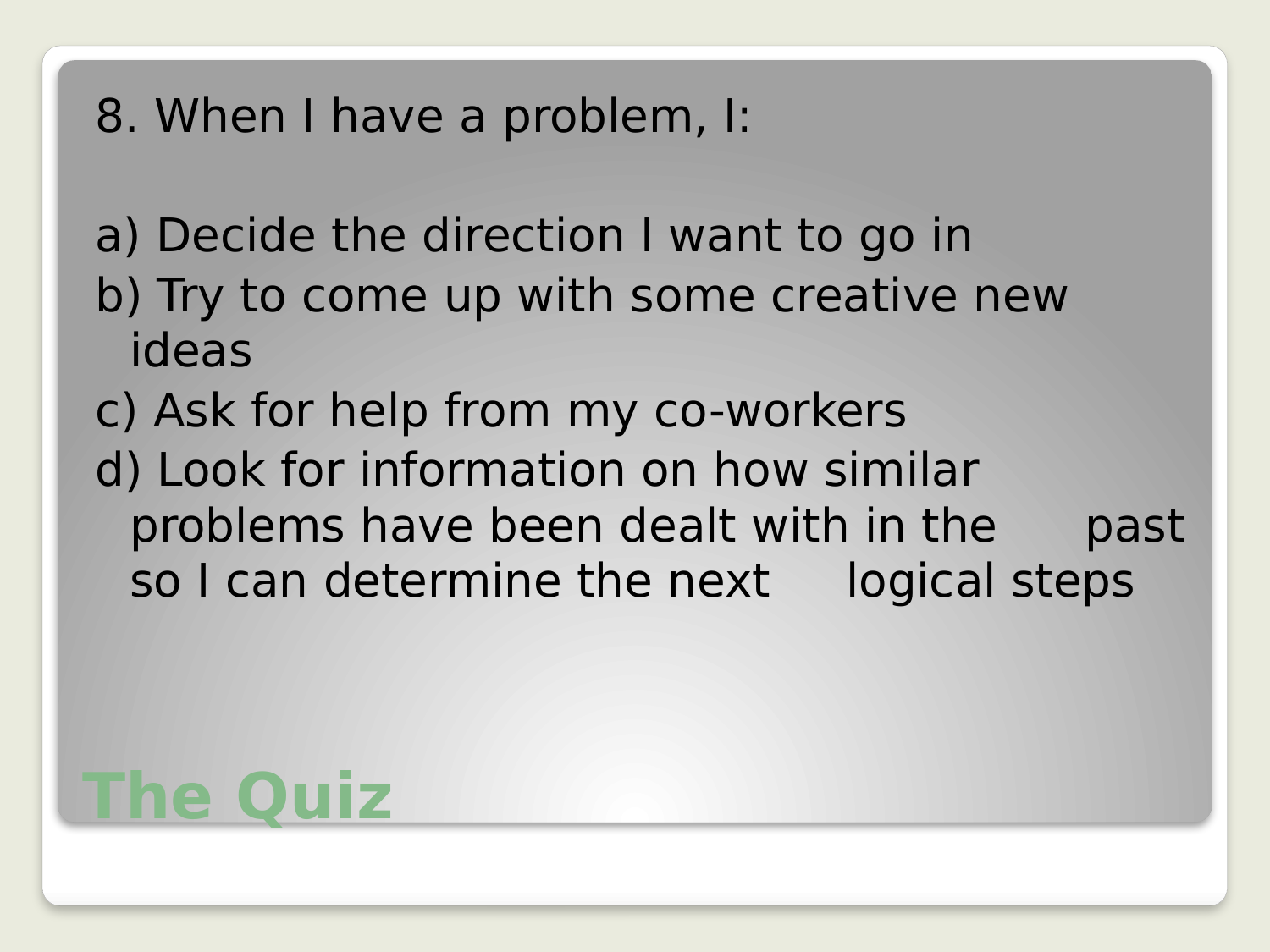

8. When I have a problem, I:

a) Decide the direction I want to go in
b) Try to come up with some creative new 	ideas
c) Ask for help from my co-workers
d) Look for information on how similar 	problems have been dealt with in the 	past so I can determine the next 	logical steps

# The Quiz